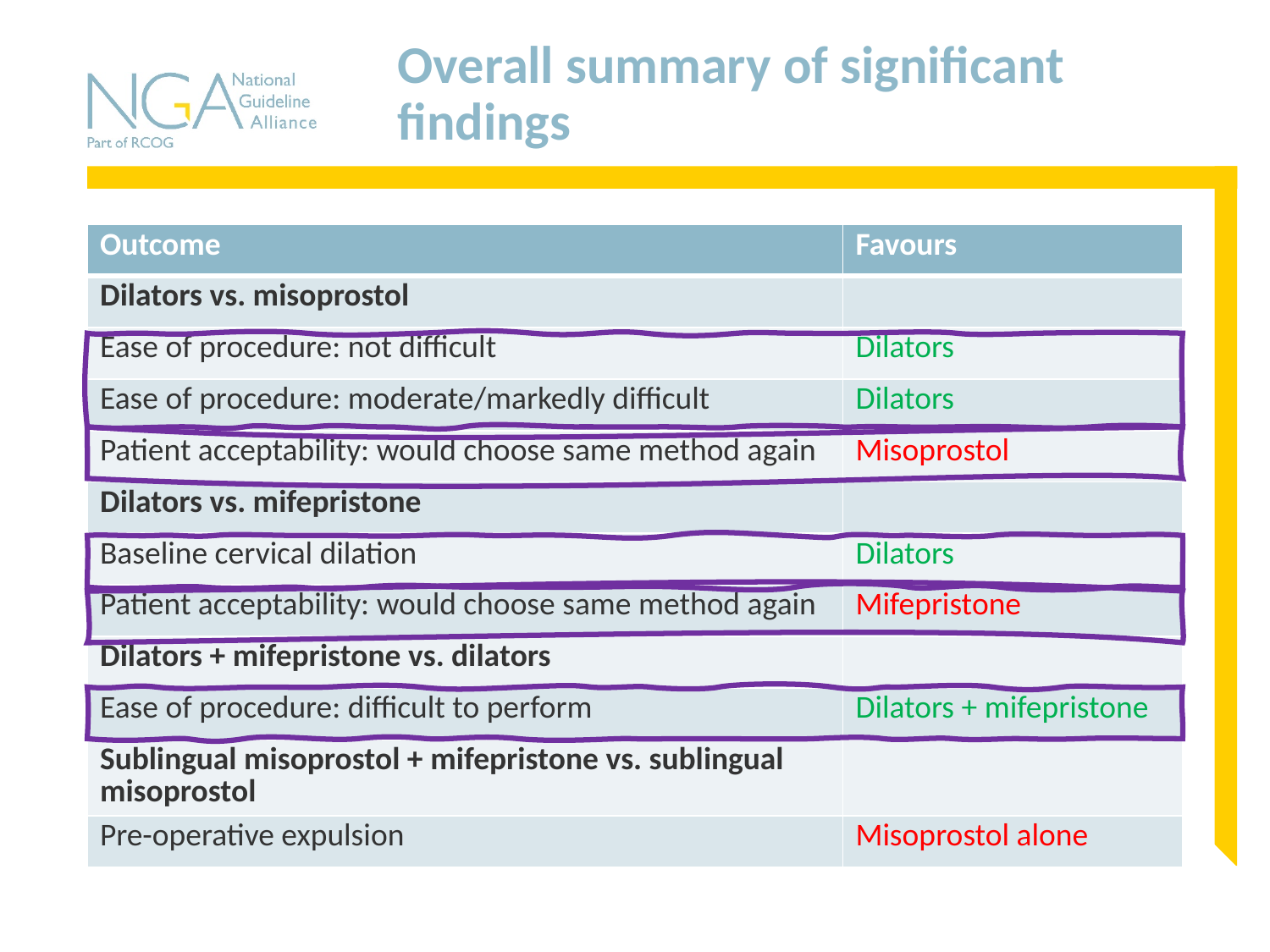

# Overall summary of significant findings
| Outcome | Favours |
| --- | --- |
| Dilators vs. misoprostol |  |
| Ease of procedure: not difficult | Dilators |
| Ease of procedure: moderate/markedly difficult | Dilators |
| Patient acceptability: would choose same method again | Misoprostol |
| Dilators vs. mifepristone |  |
| Baseline cervical dilation | Dilators |
| Patient acceptability: would choose same method again | Mifepristone |
| Dilators + mifepristone vs. dilators |  |
| Ease of procedure: difficult to perform | Dilators + mifepristone |
| Sublingual misoprostol + mifepristone vs. sublingual misoprostol |  |
| Pre-operative expulsion | Misoprostol alone |